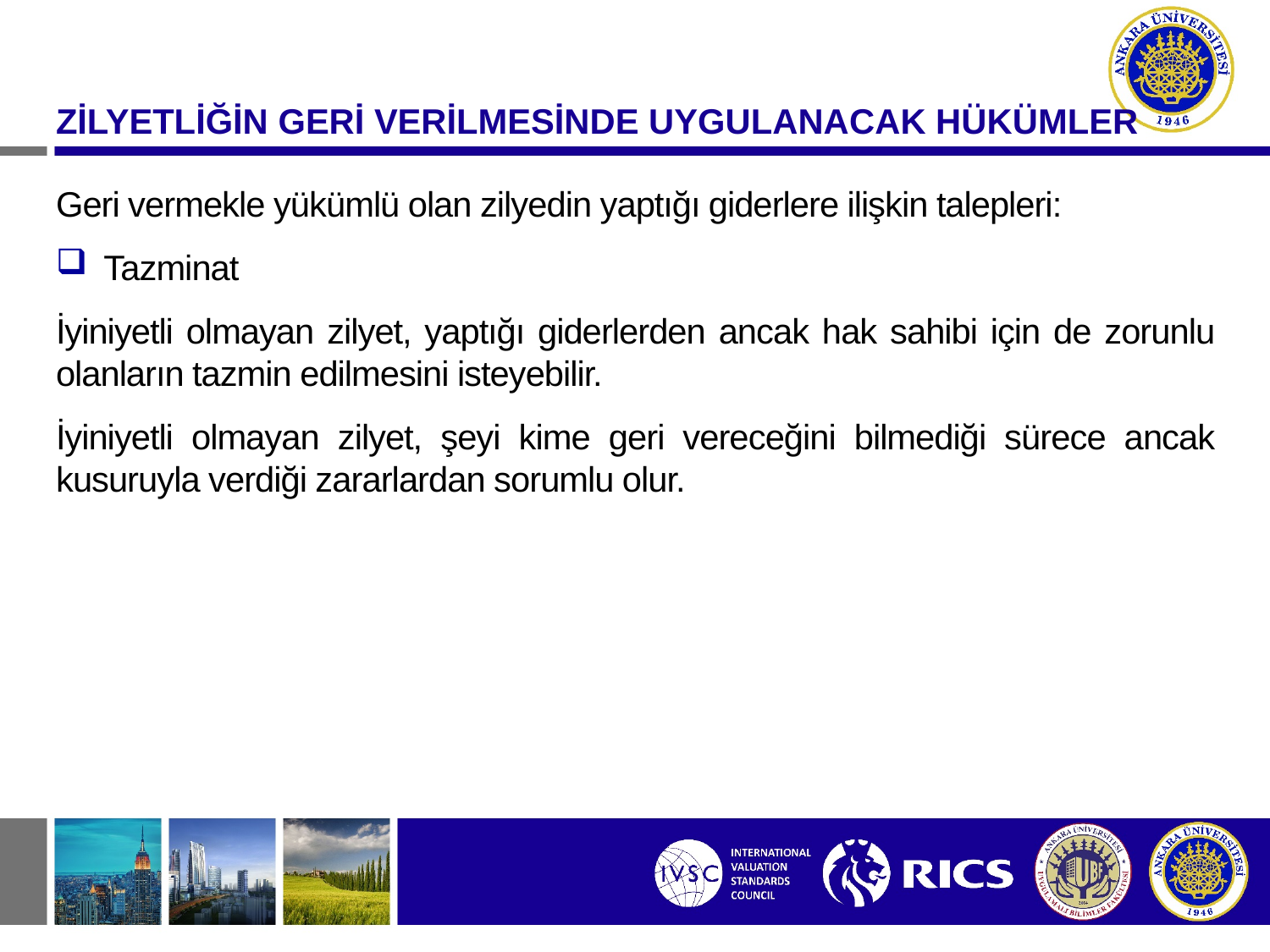

ZİLYETLİĞİN GERİ VERİLMESİNDE UYGULANACAK HÜKÜMLER
Geri vermekle yükümlü olan zilyedin yaptığı giderlere ilişkin talepleri:
Tazminat
İyiniyetli olmayan zilyet, yaptığı giderlerden ancak hak sahibi için de zorunlu olanların tazmin edilmesini isteyebilir.
İyiniyetli olmayan zilyet, şeyi kime geri vereceğini bilmediği sürece ancak kusuruyla verdiği zararlardan sorumlu olur.